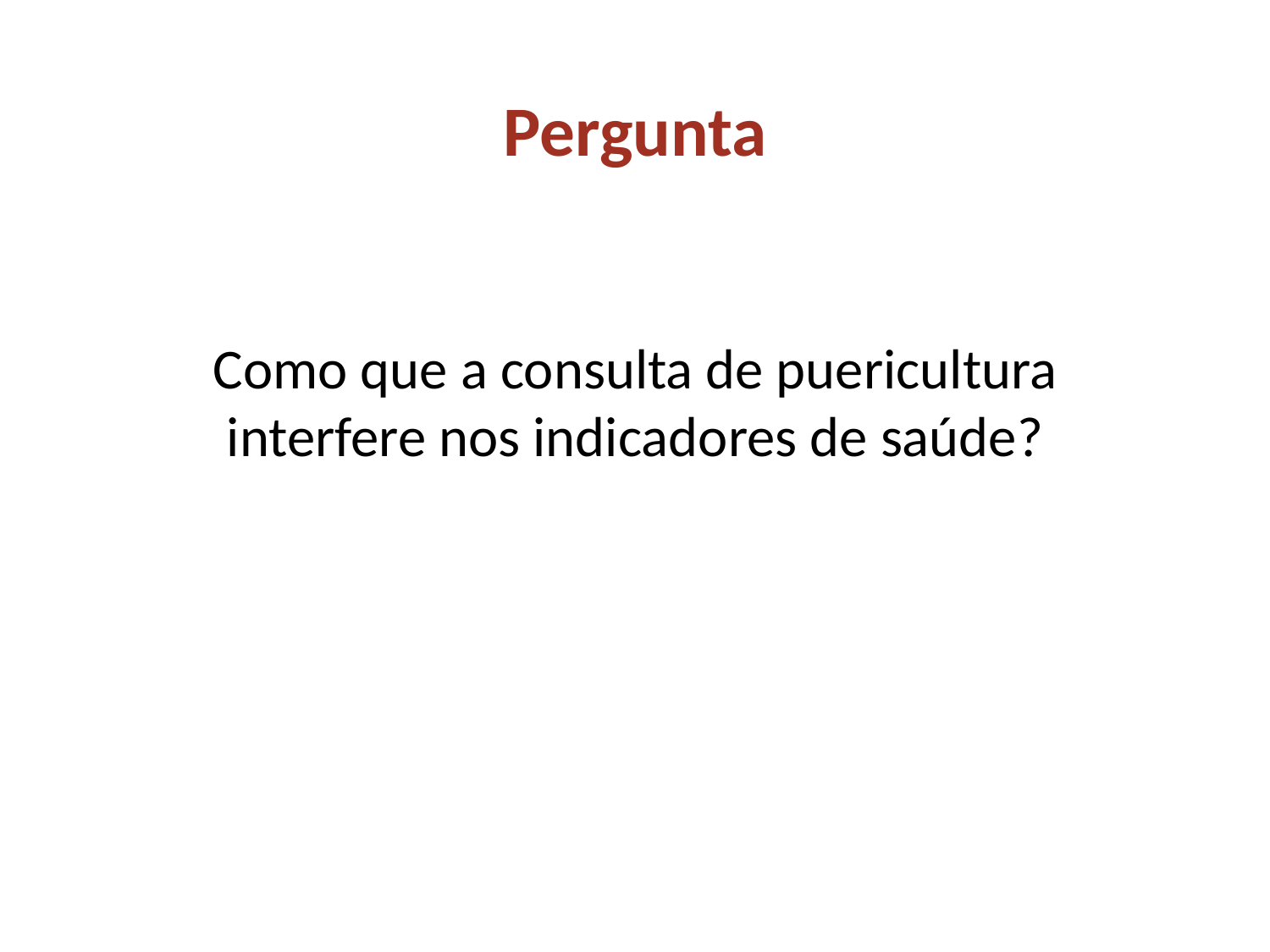

Pergunta
Como que a consulta de puericultura interfere nos indicadores de saúde?